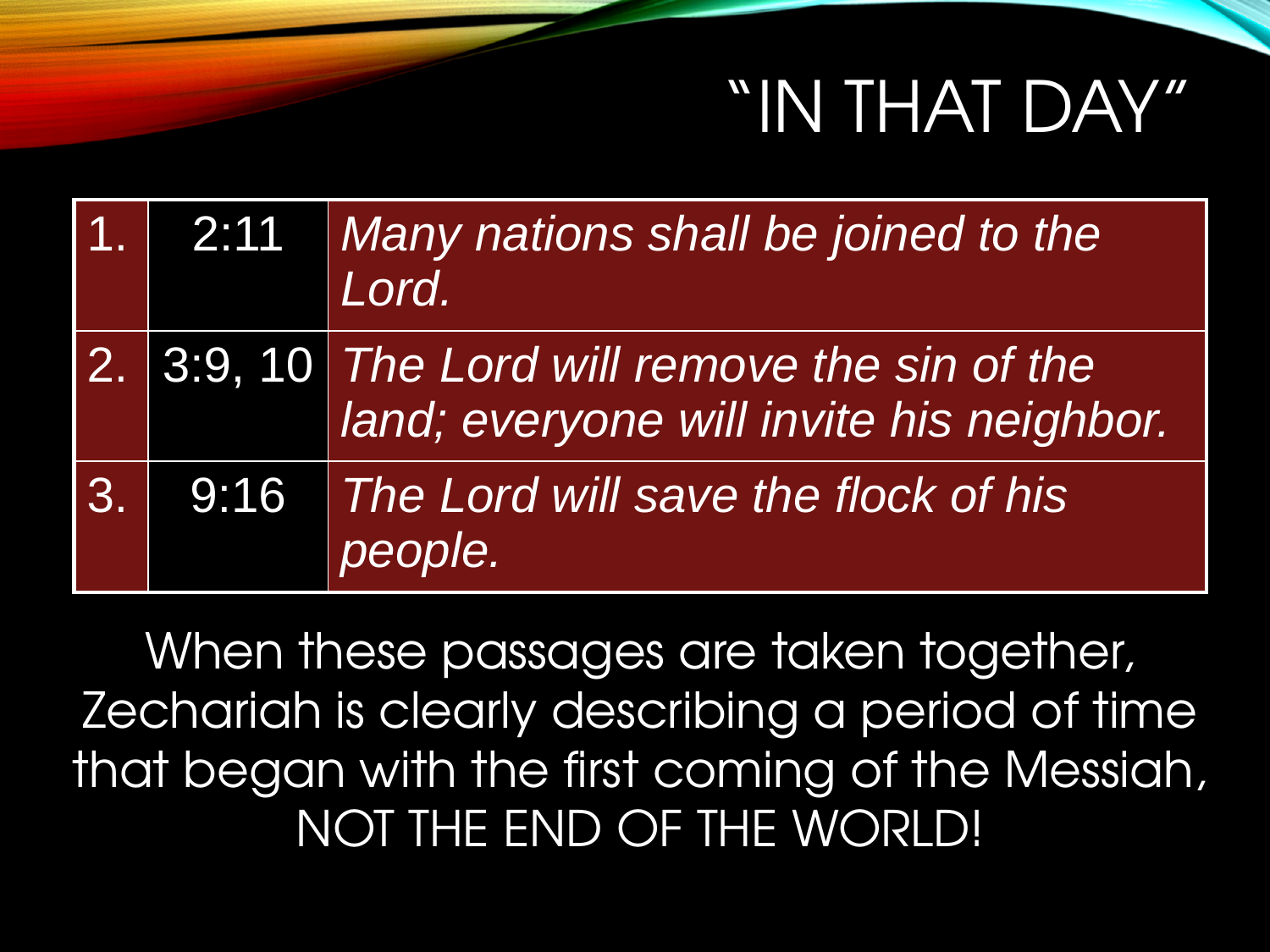

# “IN THAT DAY”
| 1. | 2:11 | Many nations shall be joined to the Lord. |
| --- | --- | --- |
| 2. | 3:9, 10 | The Lord will remove the sin of the land; everyone will invite his neighbor. |
| 3. | 9:16 | The Lord will save the flock of his people. |
When these passages are taken together, Zechariah is clearly describing a period of time that began with the first coming of the Messiah, NOT THE END OF THE WORLD!